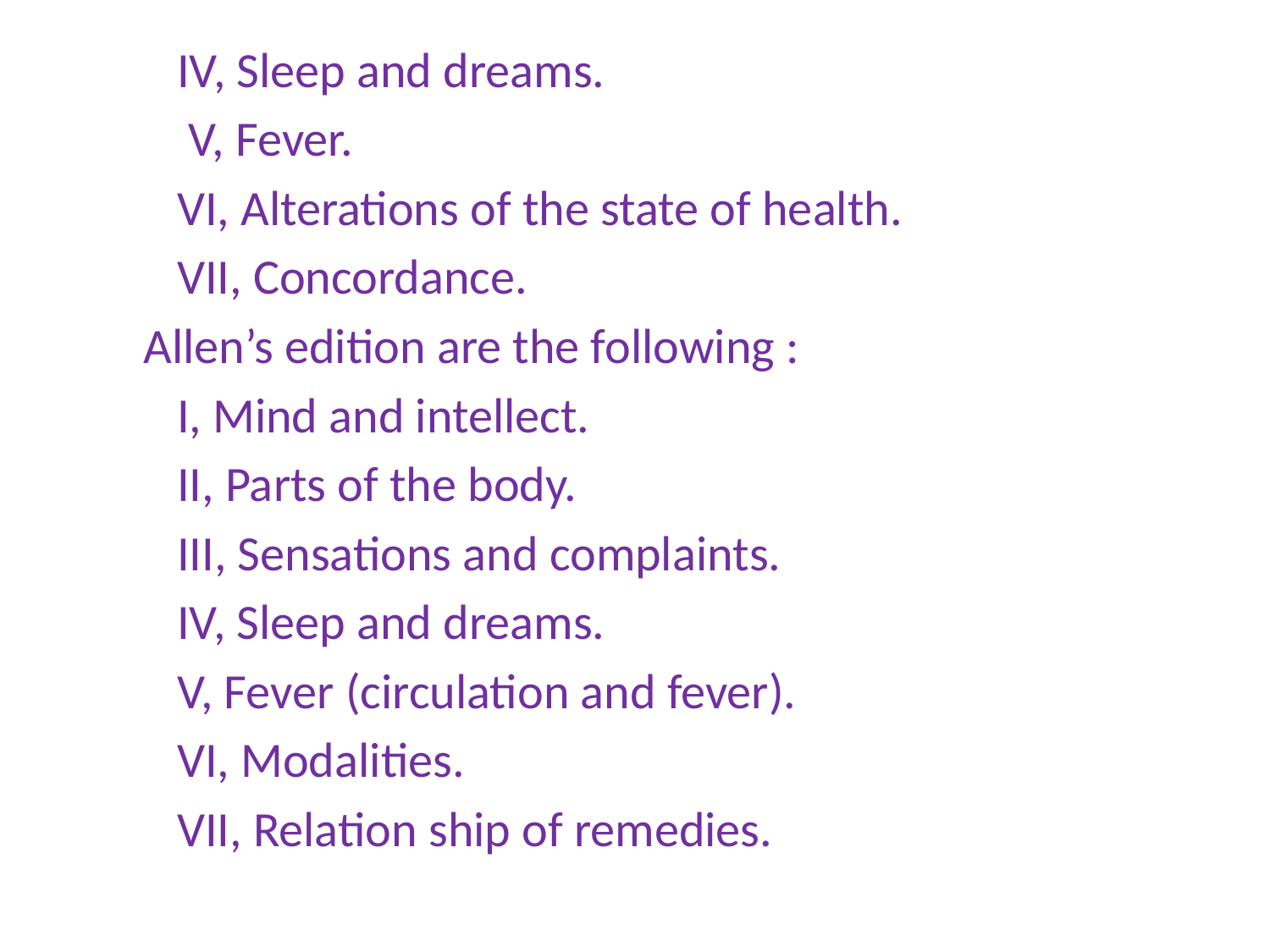

IV, Sleep and dreams.
          V, Fever.
         VI, Alterations of the state of health.
         VII, Concordance.
      Allen’s edition are the following :
         I, Mind and intellect.
         II, Parts of the body.
         III, Sensations and complaints.
         IV, Sleep and dreams.
         V, Fever (circulation and fever).
         VI, Modalities.
         VII, Relation ship of remedies.